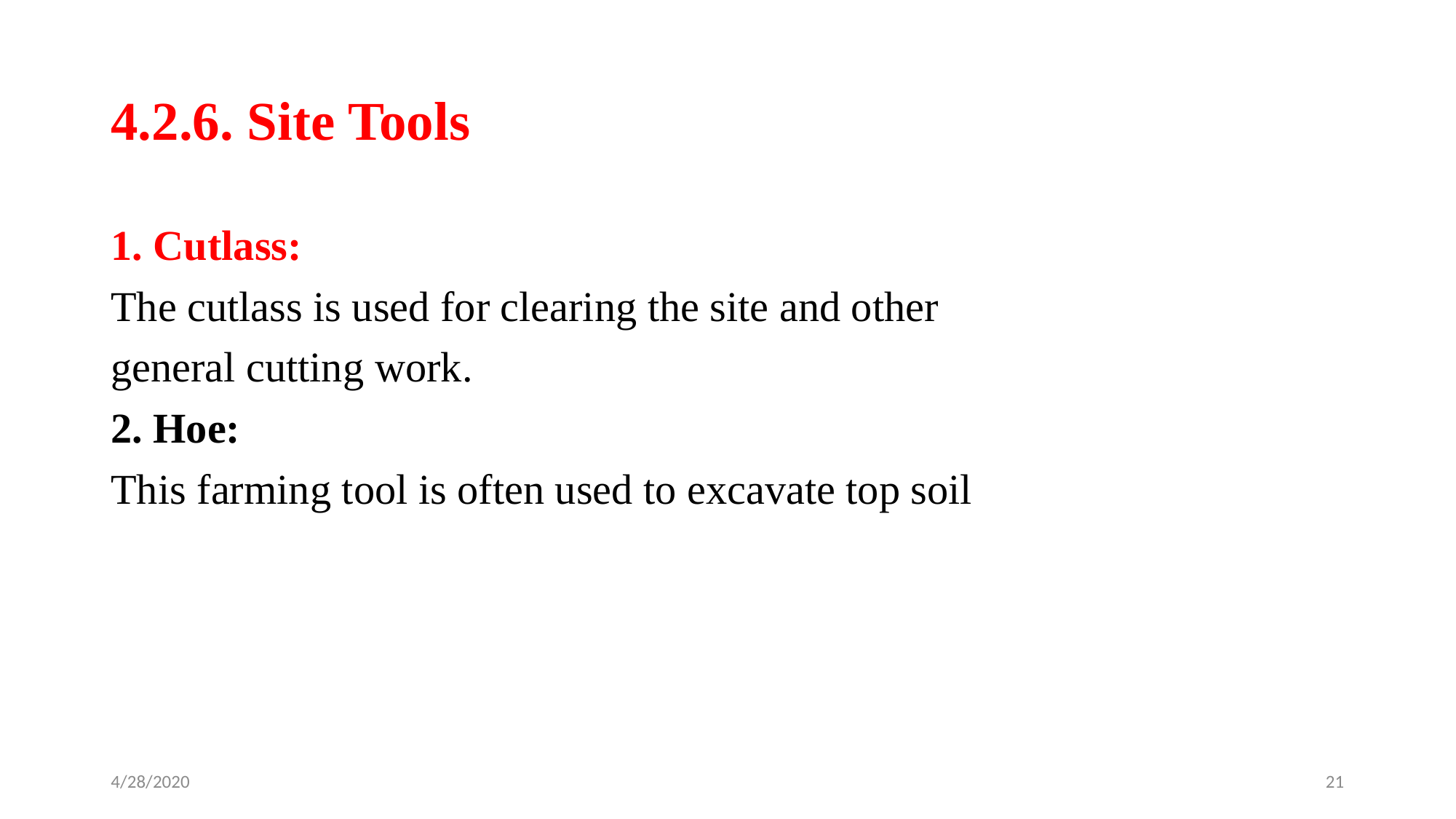

# 4.2.6. Site Tools
1. Cutlass:
The cutlass is used for clearing the site and other
general cutting work.
2. Hoe:
This farming tool is often used to excavate top soil
4/28/2020
21